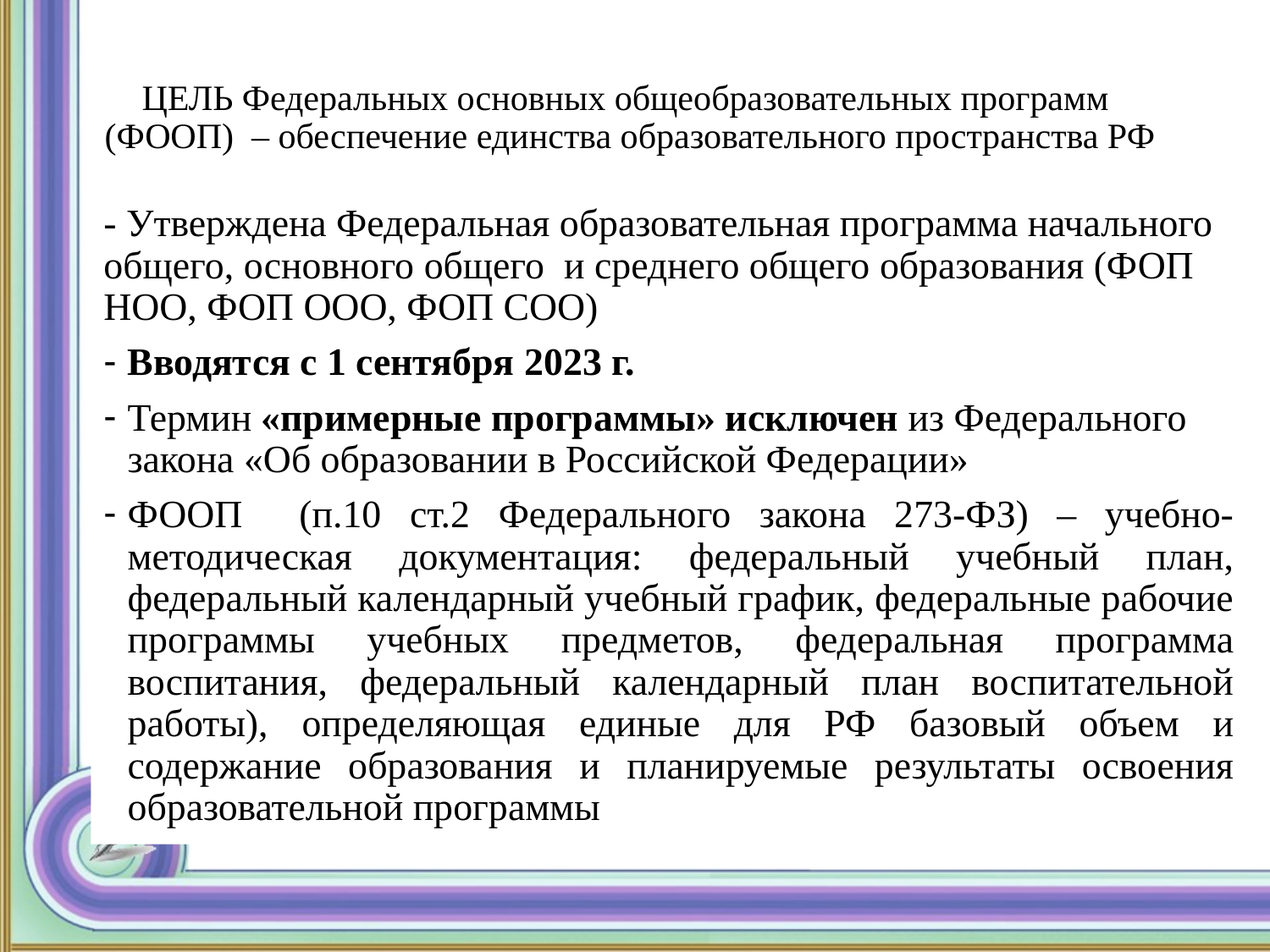

# ЦЕЛЬ Федеральных основных общеобразовательных программ  (ФООП)  – обеспечение единства образовательного пространства РФ
- Утверждена Федеральная образовательная программа начального общего, основного общего  и среднего общего образования (ФОП НОО, ФОП ООО, ФОП СОО)
Вводятся с 1 сентября 2023 г.
Термин «примерные программы» исключен из Федерального закона «Об образовании в Российской Федерации»
ФООП  (п.10 ст.2 Федерального закона 273-ФЗ) – учебно-методическая документация: федеральный учебный план, федеральный календарный учебный график, федеральные рабочие программы учебных предметов, федеральная программа воспитания, федеральный календарный план воспитательной работы), определяющая единые для РФ базовый объем и содержание образования и планируемые результаты освоения образовательной программы